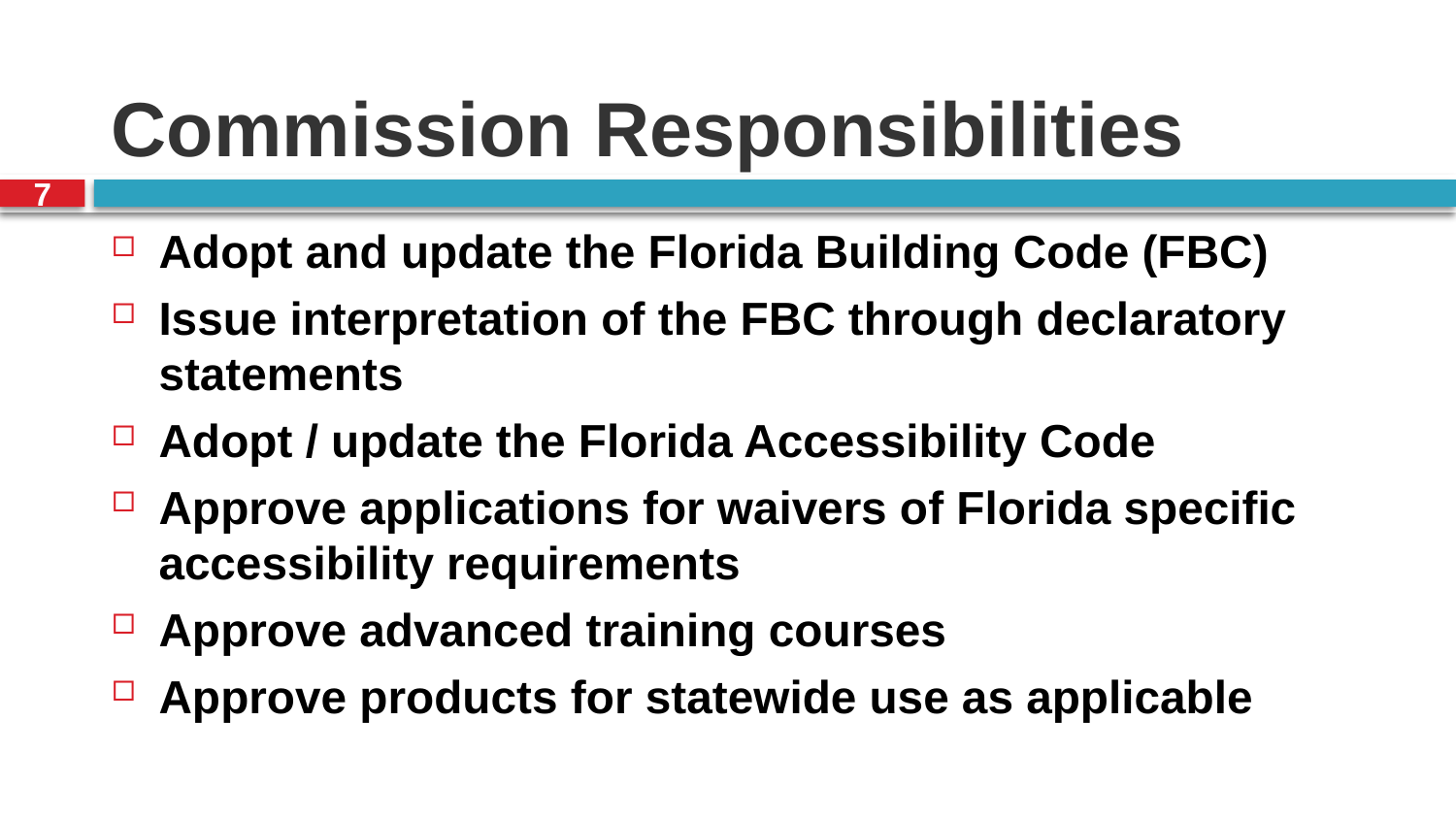

# Commission Responsibilities
7
Adopt and update the Florida Building Code (FBC)
Issue interpretation of the FBC through declaratory statements
Adopt / update the Florida Accessibility Code
Approve applications for waivers of Florida specific accessibility requirements
Approve advanced training courses
Approve products for statewide use as applicable